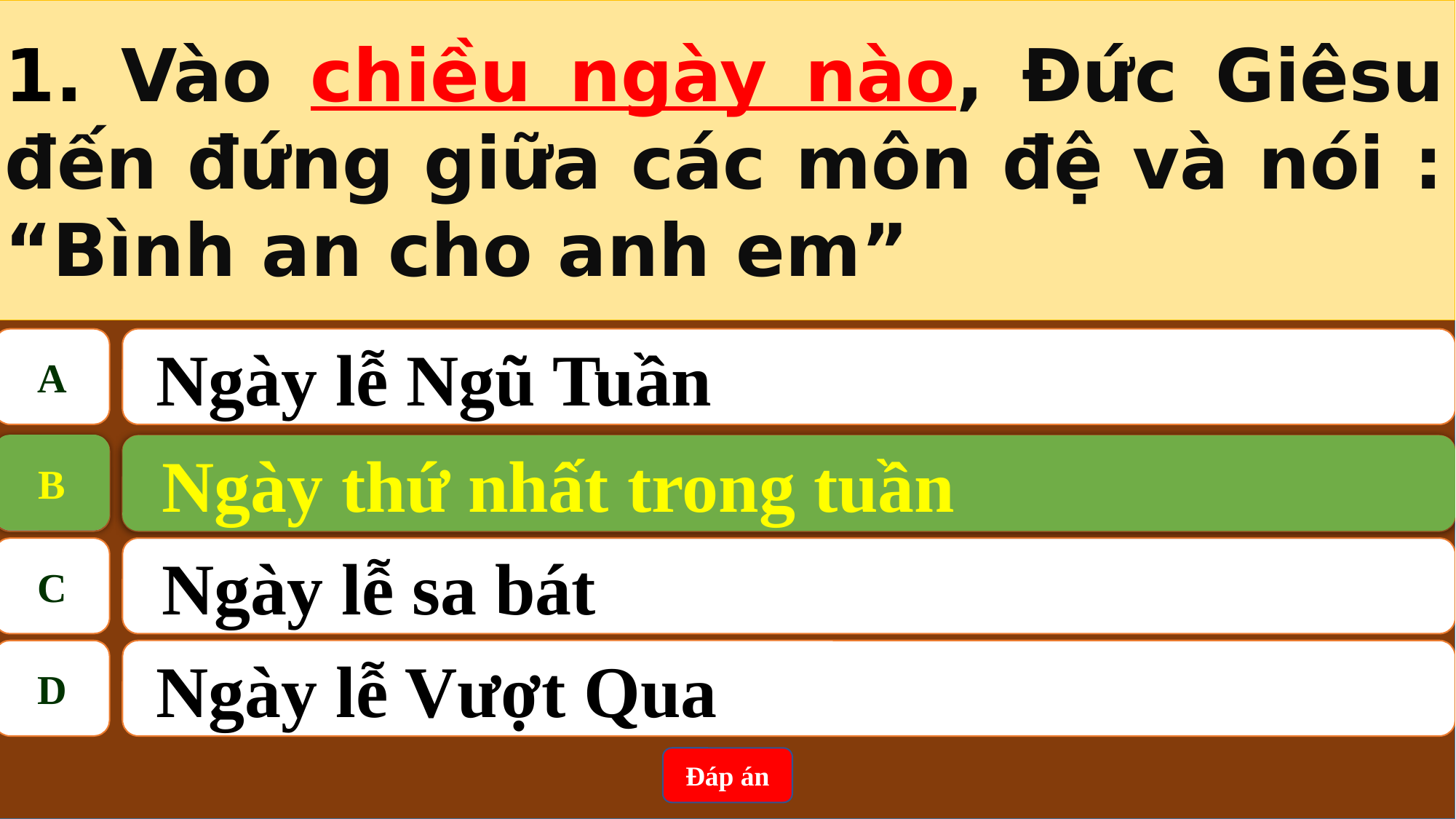

1. Vào chiều ngày nào, Đức Giêsu đến đứng giữa các môn đệ và nói : “Bình an cho anh em”
A
 Ngày lễ Ngũ Tuần
B
Ngày thứ nhất trong tuần
B
Ngày thứ nhất trong tuần
C
Ngày lễ sa bát
D
 Ngày lễ Vượt Qua
Đáp án